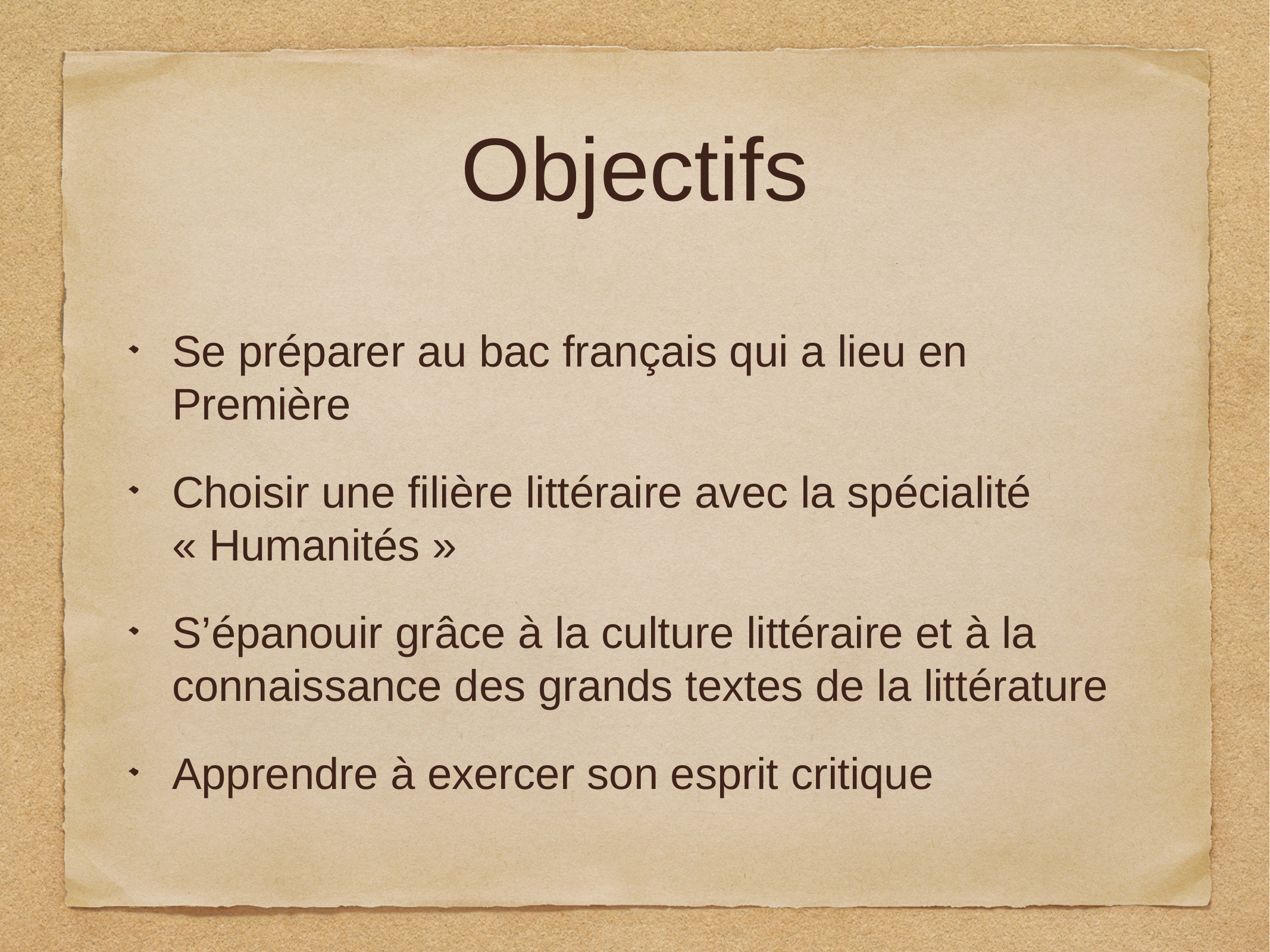

# Objectifs
Se préparer au bac français qui a lieu en Première
Choisir une filière littéraire avec la spécialité « Humanités »
S’épanouir grâce à la culture littéraire et à la connaissance des grands textes de la littérature
Apprendre à exercer son esprit critique